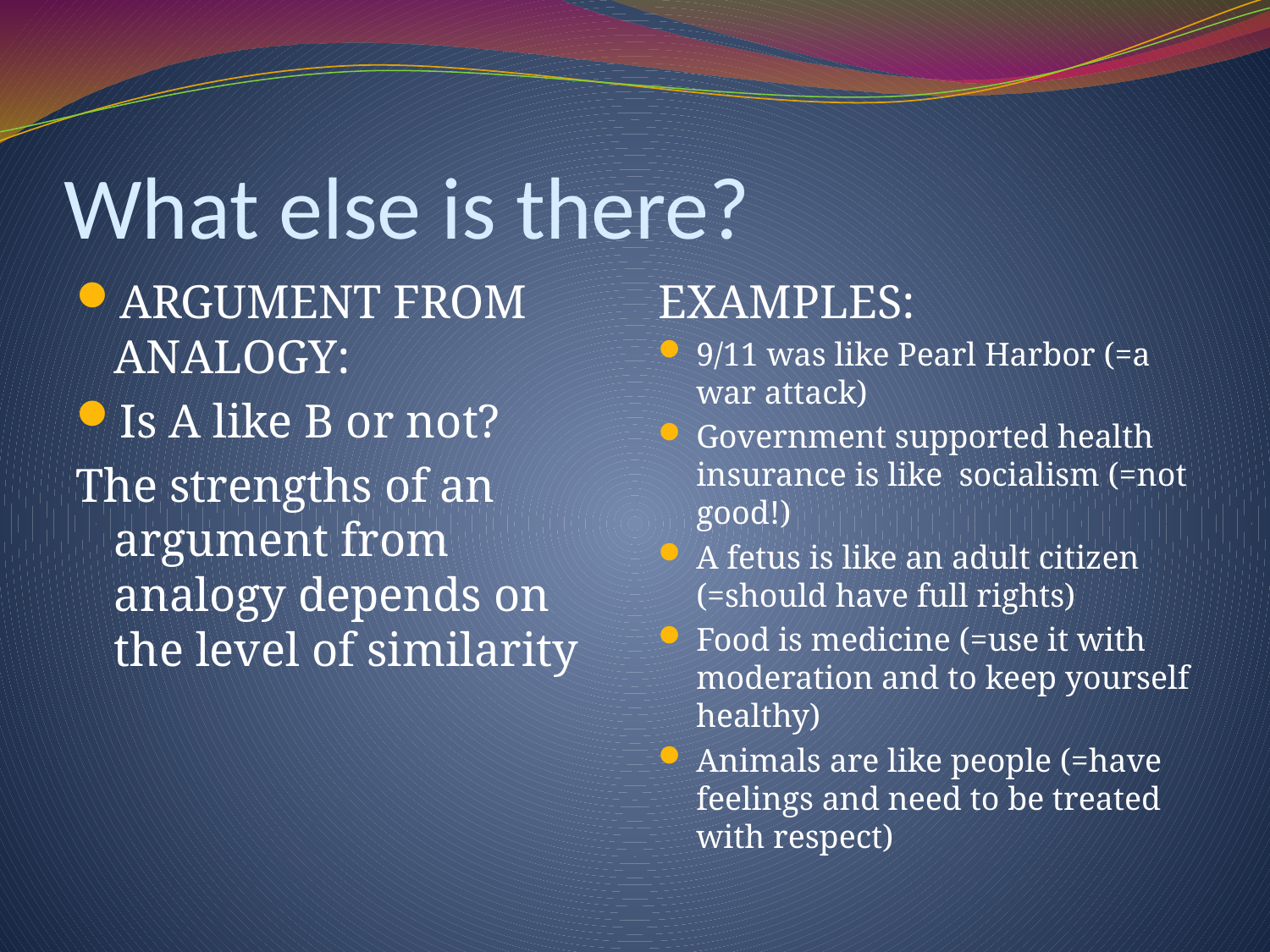

# What else is there?
ARGUMENT FROM ANALOGY:
Is A like B or not?
The strengths of an argument from analogy depends on the level of similarity

EXAMPLES:
9/11 was like Pearl Harbor (=a war attack)
Government supported health insurance is like  socialism (=not good!)
A fetus is like an adult citizen (=should have full rights)
Food is medicine (=use it with moderation and to keep yourself healthy)
Animals are like people (=have feelings and need to be treated with respect)